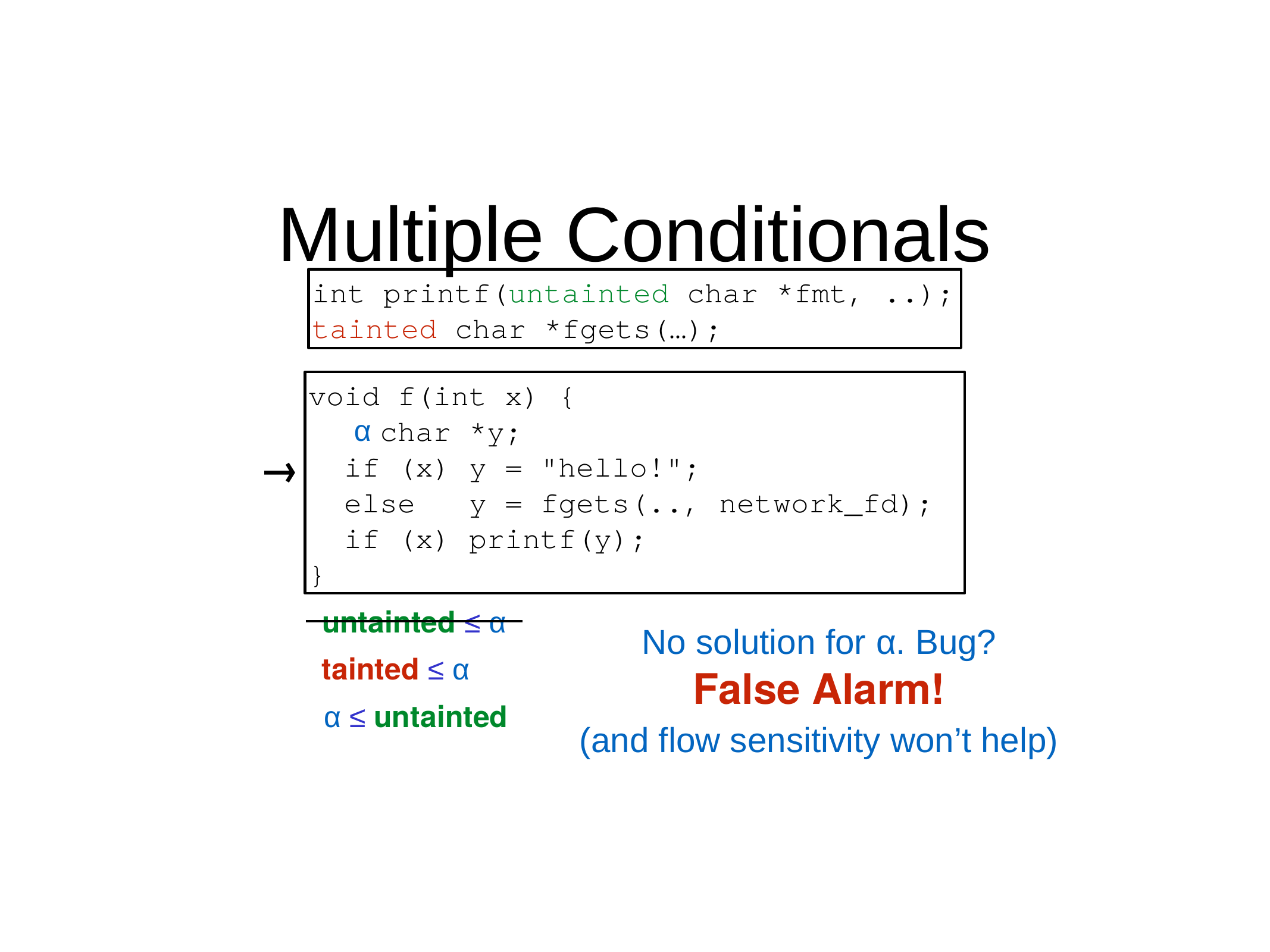

# Multiple Conditionals
int printf(untainted char *fmt, ..);
tainted char *fgets(…);
void f(int x) {
    char *y;
  if (x) y = "hello!";
  else   y = fgets(.., network_fd);
  if (x) printf(y);
}
α
→
untainted ≤ α
No solution for α. Bug?

tainted ≤ α
False Alarm!
α ≤ untainted
(and flow sensitivity won’t help)